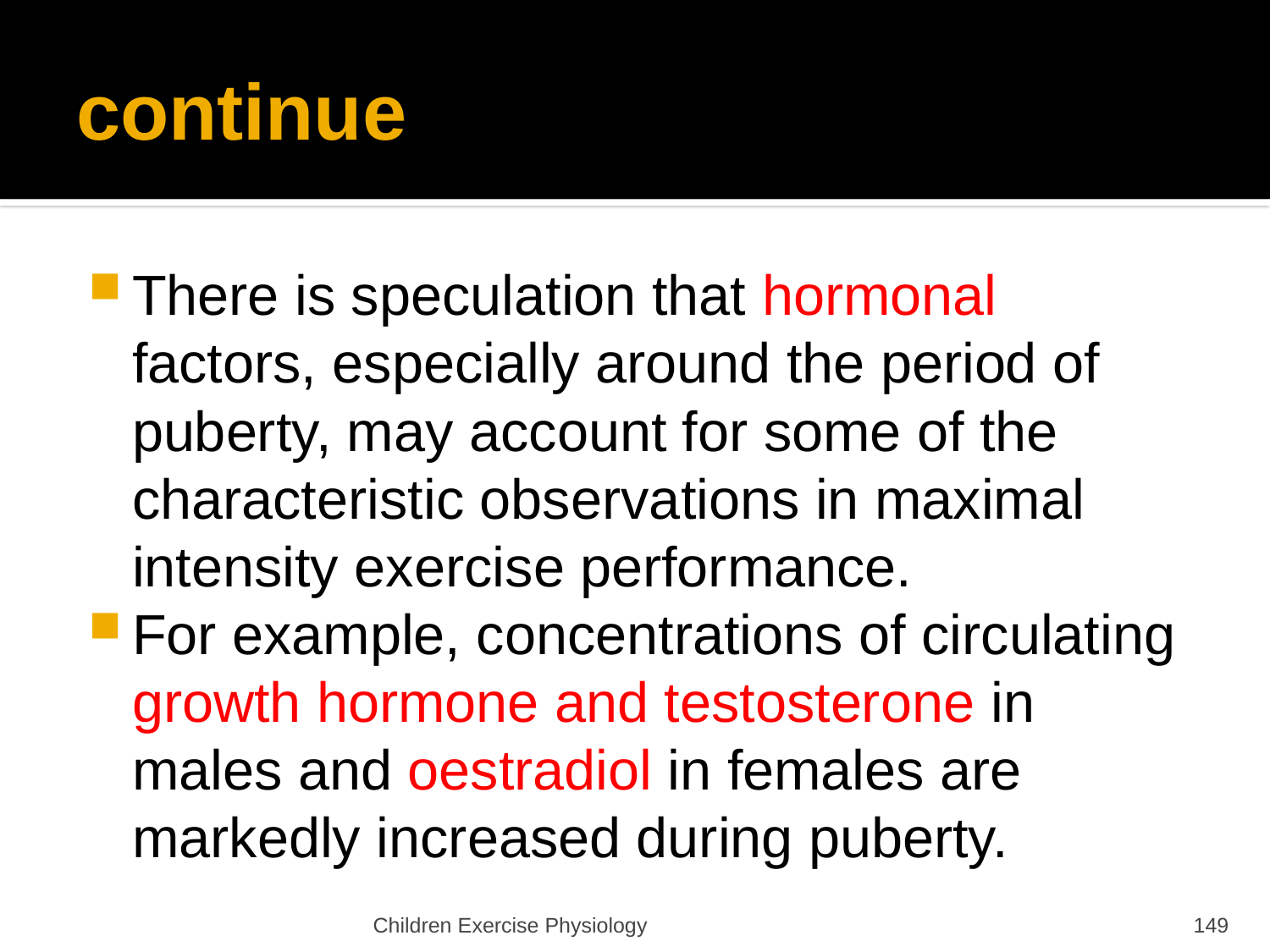

# continue
There is speculation that hormonal factors, especially around the period of puberty, may account for some of the characteristic observations in maximal intensity exercise performance.
For example, concentrations of circulating growth hormone and testosterone in males and oestradiol in females are markedly increased during puberty.
Children Exercise Physiology
149